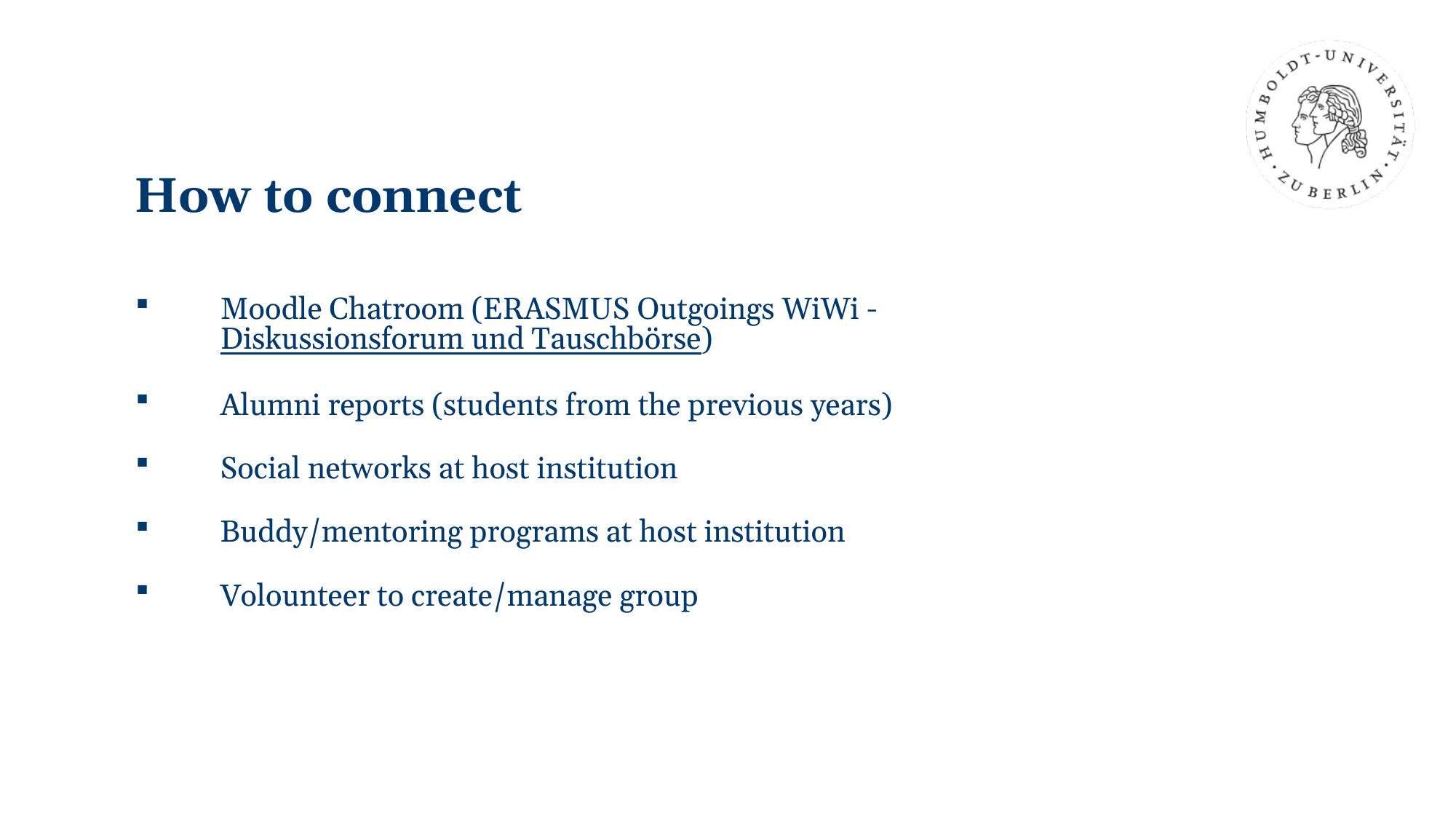

# How to connect
Moodle Chatroom (ERASMUS Outgoings WiWi - Diskussionsforum und Tauschbörse)
Alumni reports (students from the previous years)
Social networks at host institution
Buddy/mentoring programs at host institution
Volounteer to create/manage group